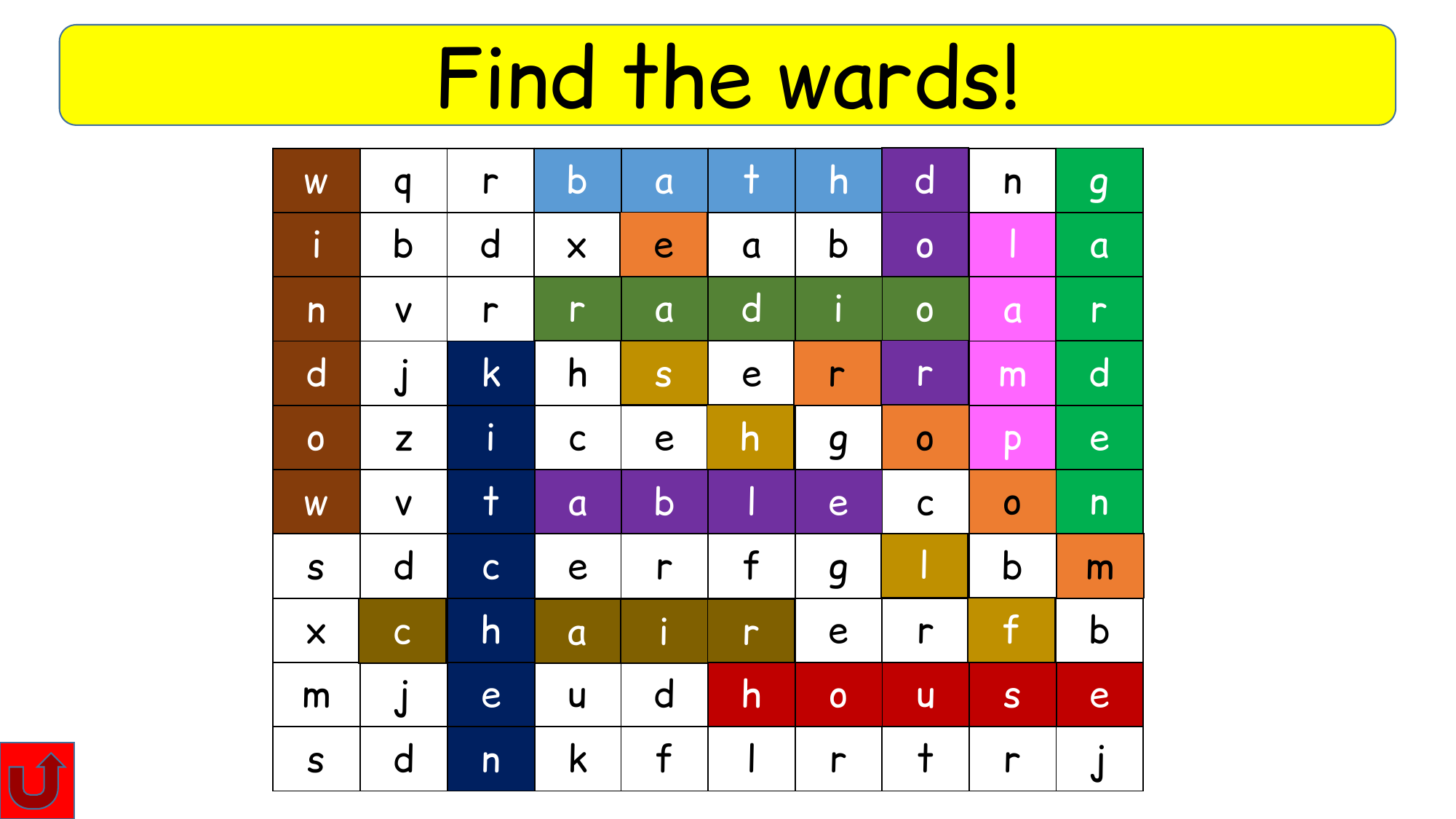

Find the wards!
| d |
| --- |
| o |
| g |
| --- |
| a |
| r |
| d |
| e |
| n |
| w | q | r | b | a | t | h | d | n | g |
| --- | --- | --- | --- | --- | --- | --- | --- | --- | --- |
| i | b | d | x | e | a | b | o | l | a |
| n | v | r | r | a | d | i | o | a | r |
| d | j | k | h | s | e | r | r | m | d |
| o | z | i | c | e | h | g | o | p | e |
| w | v | t | a | b | l | e | c | o | n |
| s | d | c | e | r | f | g | l | b | m |
| x | c | h | a | i | r | e | r | f | b |
| m | j | e | u | d | h | o | u | s | e |
| s | d | n | k | f | l | r | t | r | j |
| w |
| --- |
| i |
| n |
| d |
| o |
| w |
| b | a | t | h |
| --- | --- | --- | --- |
| e |
| --- |
| l |
| --- |
| a |
| m |
| p |
| r | a | d | i | o |
| --- | --- | --- | --- | --- |
| r |
| --- |
| s |
| --- |
| r |
| --- |
| k |
| --- |
| i |
| t |
| c |
| h |
| e |
| n |
| h |
| --- |
| o |
| --- |
| o |
| --- |
| t | a | b | l | e |
| --- | --- | --- | --- | --- |
| l |
| --- |
| m |
| --- |
| f |
| --- |
| c |
| --- |
| a | i | r |
| --- | --- | --- |
| h | o | u | s | e |
| --- | --- | --- | --- | --- |